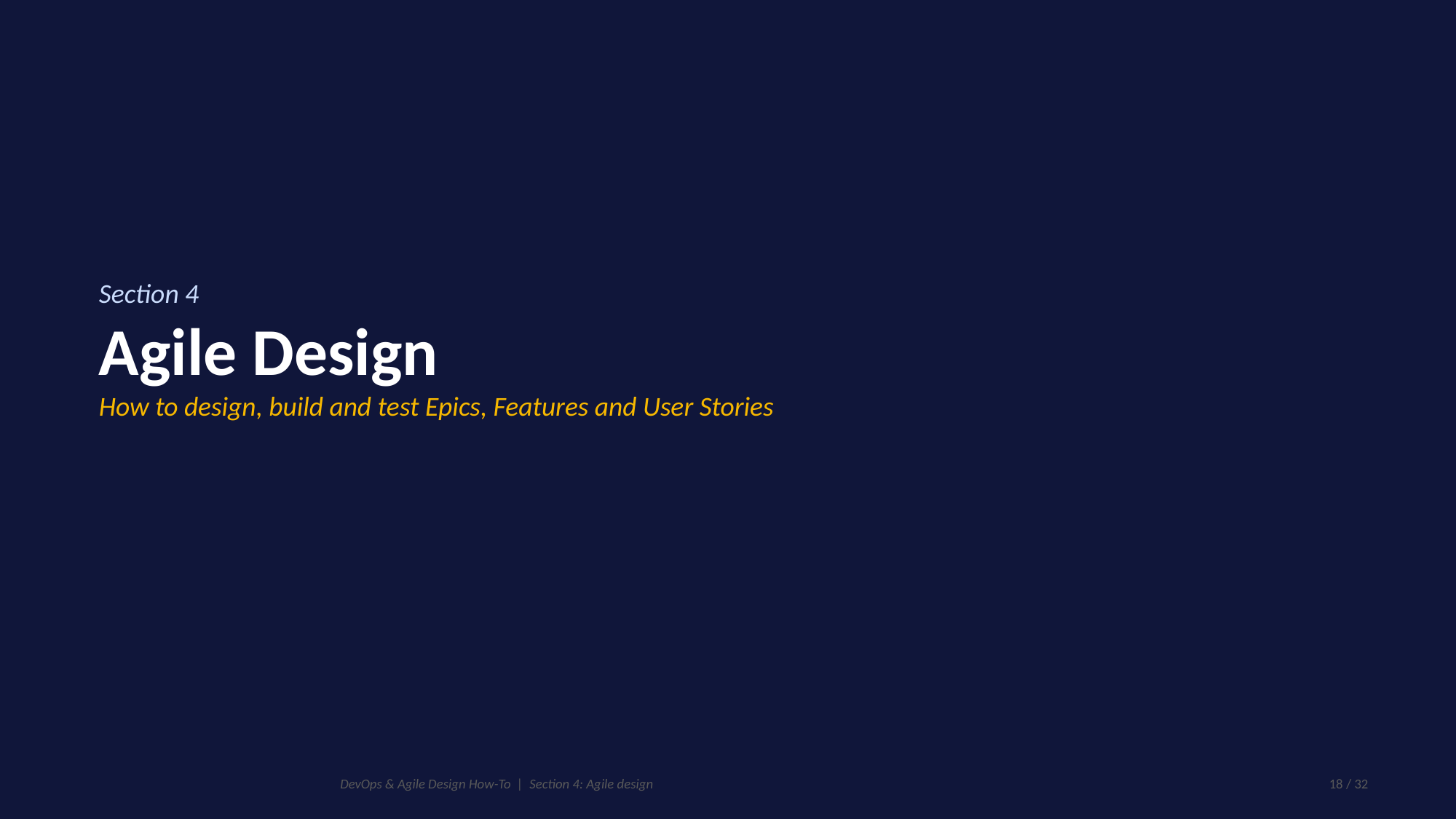

Section 4
Agile Design
How to design, build and test Epics, Features and User Stories
DevOps & Agile Design How-To  |  Section 4: Agile design
18 / 32